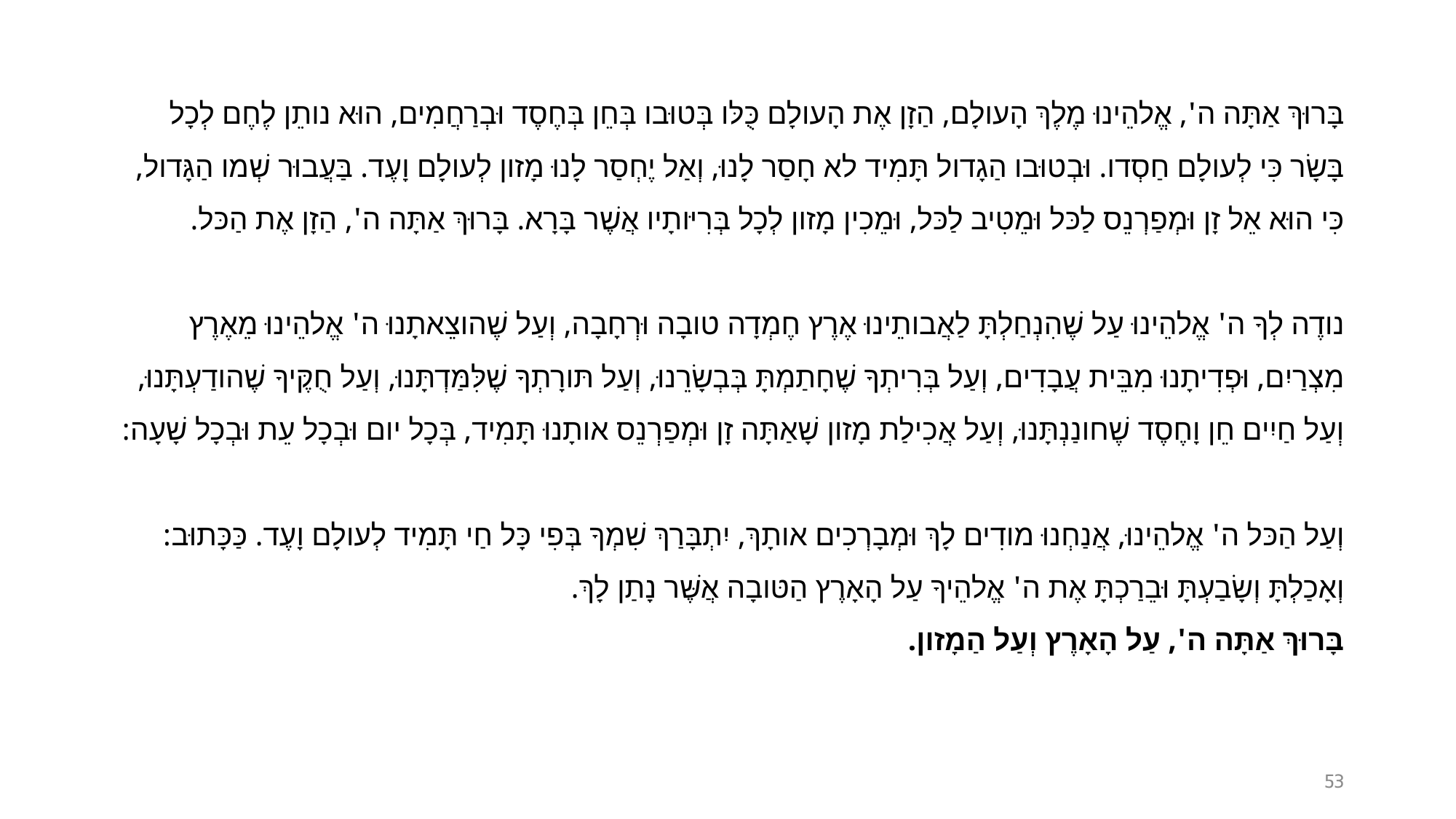

בָּרוּךְ אַתָּה ה', אֱלהֵינוּ מֶלֶךְ הָעולָם, הַזָן אֶת הָעולָם כֻּלּו בְּטוּבו בְּחֵן בְּחֶסֶד וּבְרַחֲמִים, הוּא נותֵן לֶחֶם לְכָל בָּשָׂר כִּי לְעולָם חַסְדו. וּבְטוּבו הַגָדול תָּמִיד לא חָסַר לָנוּ, וְאַל יֶחְסַר לָנוּ מָזון לְעולָם וָעֶד. בַּעֲבוּר שְׁמו הַגָּדול, כִּי הוּא אֵל זָן וּמְפַרְנֵס לַכּל וּמֵטִיב לַכּל, וּמֵכִין מָזון לְכָל בְּרִיּותָיו אֲשֶׁר בָּרָא. בָּרוּךְ אַתָּה ה', הַזָן אֶת הַכּל.
נודֶה לְךָ ה' אֱלהֵינוּ עַל שֶׁהִנְחַלְתָּ לַאֲבותֵינוּ אֶרֶץ חֶמְדָה טובָה וּרְחָבָה, וְעַל שֶׁהוצֵאתָנוּ ה' אֱלהֵינוּ מֵאֶרֶץ מִצְרַיִם, וּפְדִיתָנוּ מִבֵּית עֲבָדִים, וְעַל בְּרִיתְךָ שֶׁחָתַמְתָּ בְּבְשָׂרֵנוּ, וְעַל תּורָתְךָ שֶׁלִּמַּדְתָּנוּ, וְעַל חֻקֶּיךָ שֶׁהודַעְתָּנוּ, וְעַל חַיִים חֵן וָחֶסֶד שֶׁחונַנְתָּנוּ, וְעַל אֲכִילַת מָזון שָׁאַתָּה זָן וּמְפַרְנֵס אותָנוּ תָּמִיד, בְּכָל יום וּבְכָל עֵת וּבְכָל שָׁעָה:
וְעַל הַכּל ה' אֱלהֵינוּ, אֲנַחְנוּ מודִים לָךְ וּמְבָרְכִים אותָךְ, יִתְבָּרַךְ שִׁמְךָ בְּפִי כָּל חַי תָּמִיד לְעולָם וָעֶד. כַּכָּתוּב: וְאָכַלְתָּ וְשָׂבַעְתָּ וּבֵרַכְתָּ אֶת ה' אֱלהֵיךָ עַל הָאָרֶץ הַטּובָה אֲשֶּׁר נָתַן לָךְ.
בָּרוּךְ אַתָּה ה', עַל הָאָרֶץ וְעַל הַמָזון.
53